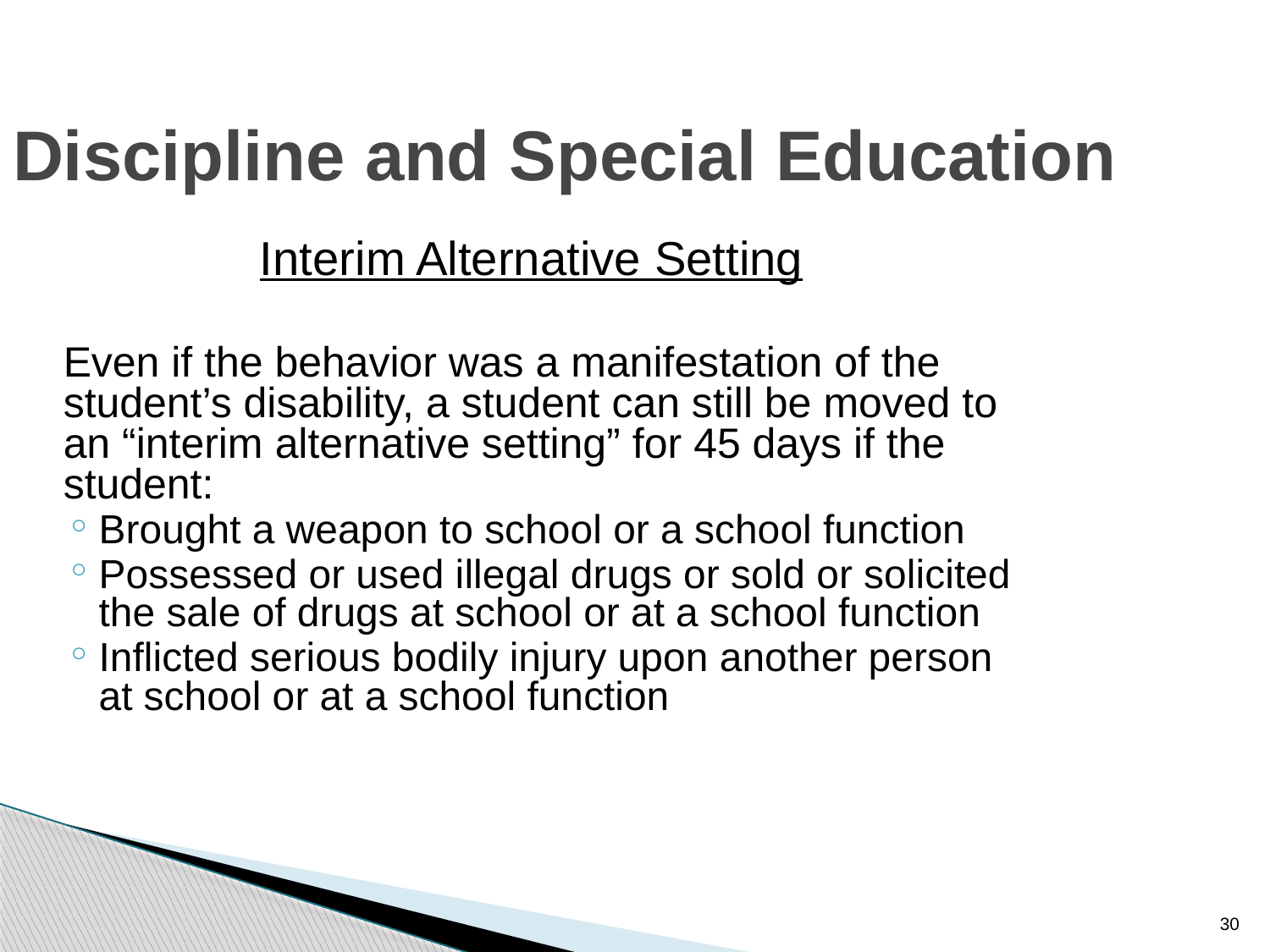

Discipline and Special Education
Interim Alternative Setting

	Even if the behavior was a manifestation of the student’s disability, a student can still be moved to an “interim alternative setting” for 45 days if the student:
Brought a weapon to school or a school function
Possessed or used illegal drugs or sold or solicited the sale of drugs at school or at a school function
Inflicted serious bodily injury upon another person at school or at a school function

30